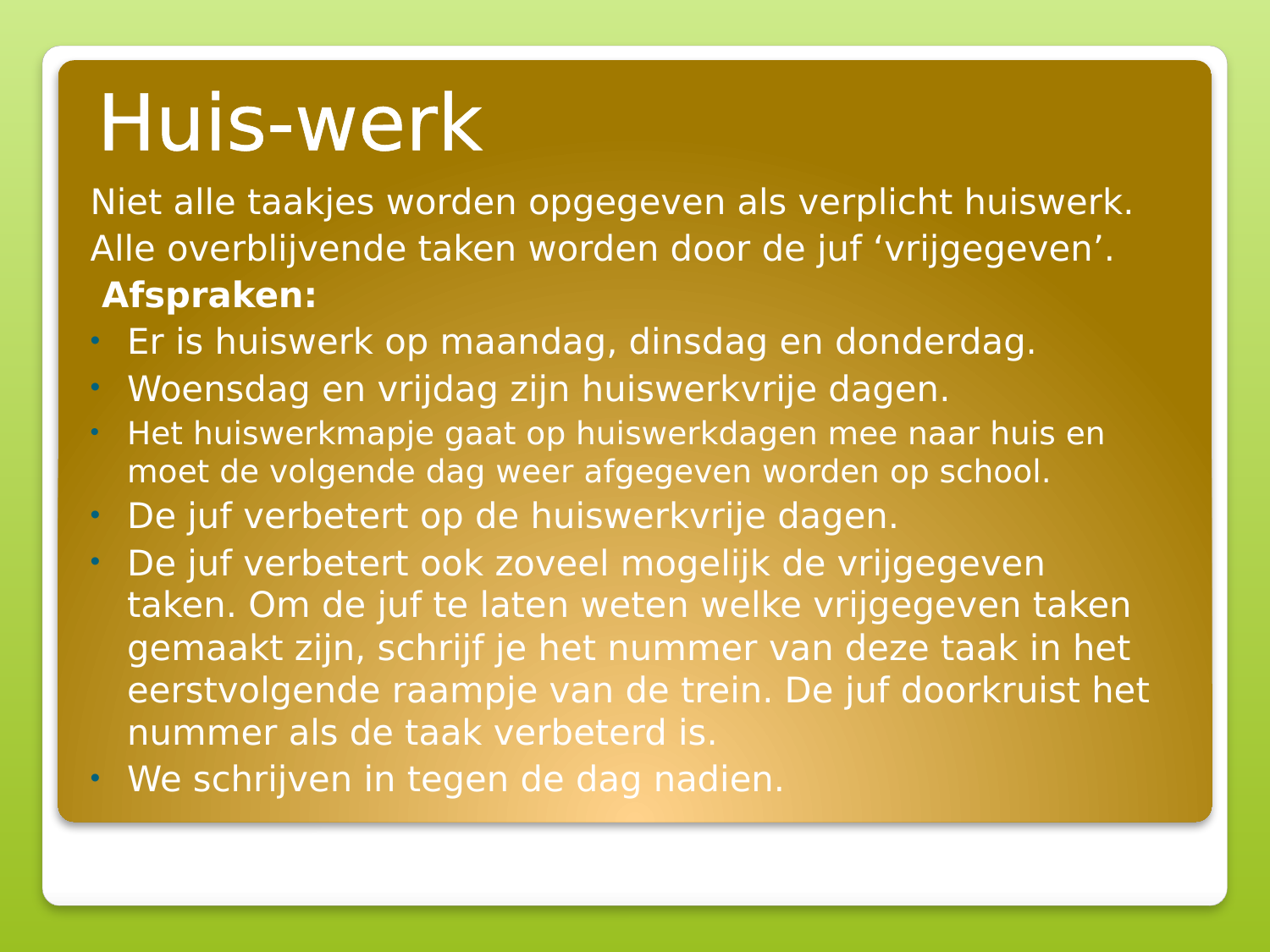

Huis-werk

Niet alle taakjes worden opgegeven als verplicht huiswerk.
Alle overblijvende taken worden door de juf ‘vrijgegeven’.
 Afspraken:
Er is huiswerk op maandag, dinsdag en donderdag.
Woensdag en vrijdag zijn huiswerkvrije dagen.
Het huiswerkmapje gaat op huiswerkdagen mee naar huis en moet de volgende dag weer afgegeven worden op school.
De juf verbetert op de huiswerkvrije dagen.
De juf verbetert ook zoveel mogelijk de vrijgegeven taken. Om de juf te laten weten welke vrijgegeven taken gemaakt zijn, schrijf je het nummer van deze taak in het eerstvolgende raampje van de trein. De juf doorkruist het nummer als de taak verbeterd is.
We schrijven in tegen de dag nadien.